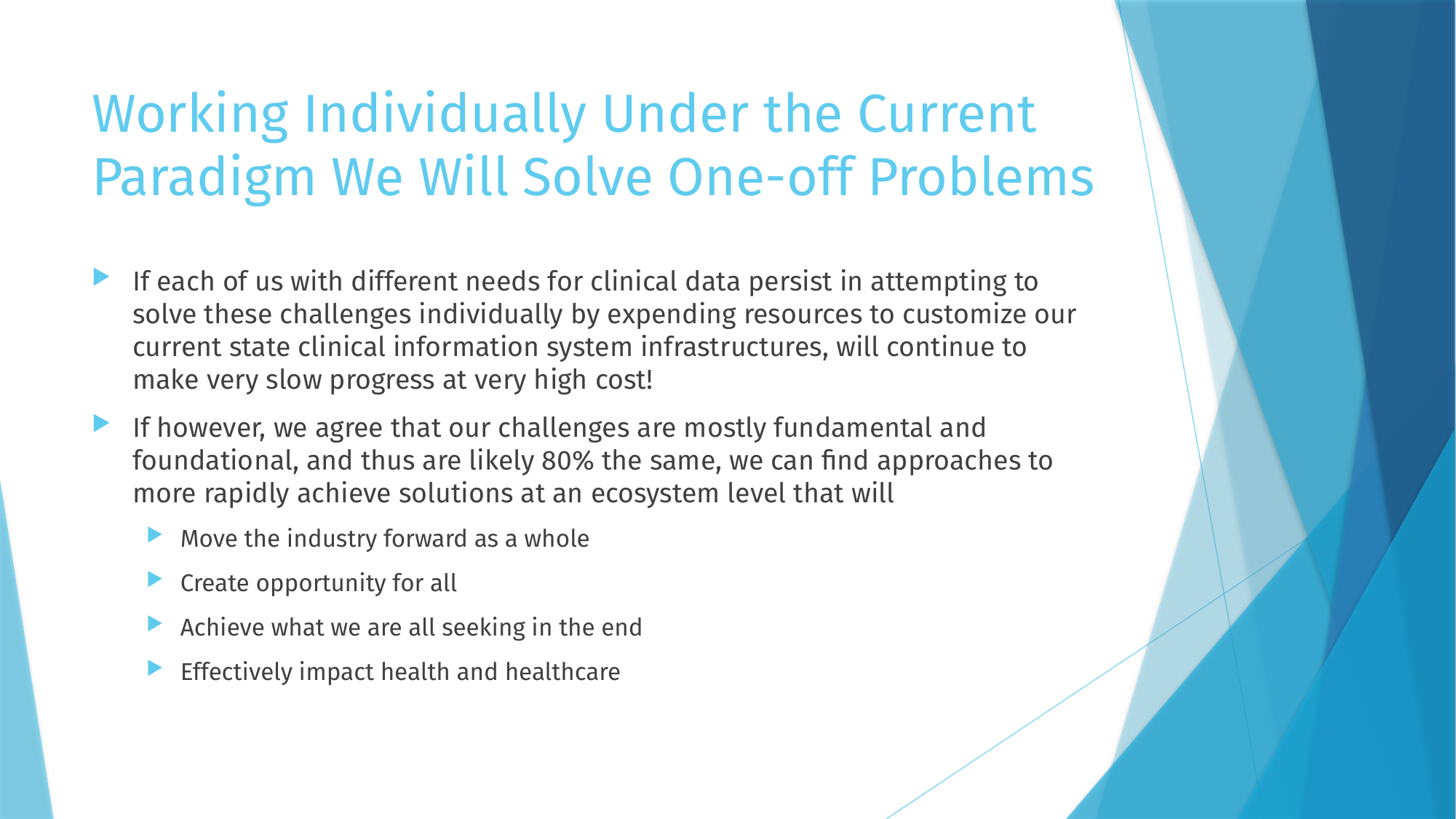

# Working Individually Under the Current Paradigm We Will Solve One-off Problems
If each of us with different needs for clinical data persist in attempting to solve these challenges individually by expending resources to customize our current state clinical information system infrastructures, will continue to make very slow progress at very high cost!
If however, we agree that our challenges are mostly fundamental and foundational, and thus are likely 80% the same, we can find approaches to more rapidly achieve solutions at an ecosystem level that will
Move the industry forward as a whole
Create opportunity for all
Achieve what we are all seeking in the end
Effectively impact health and healthcare